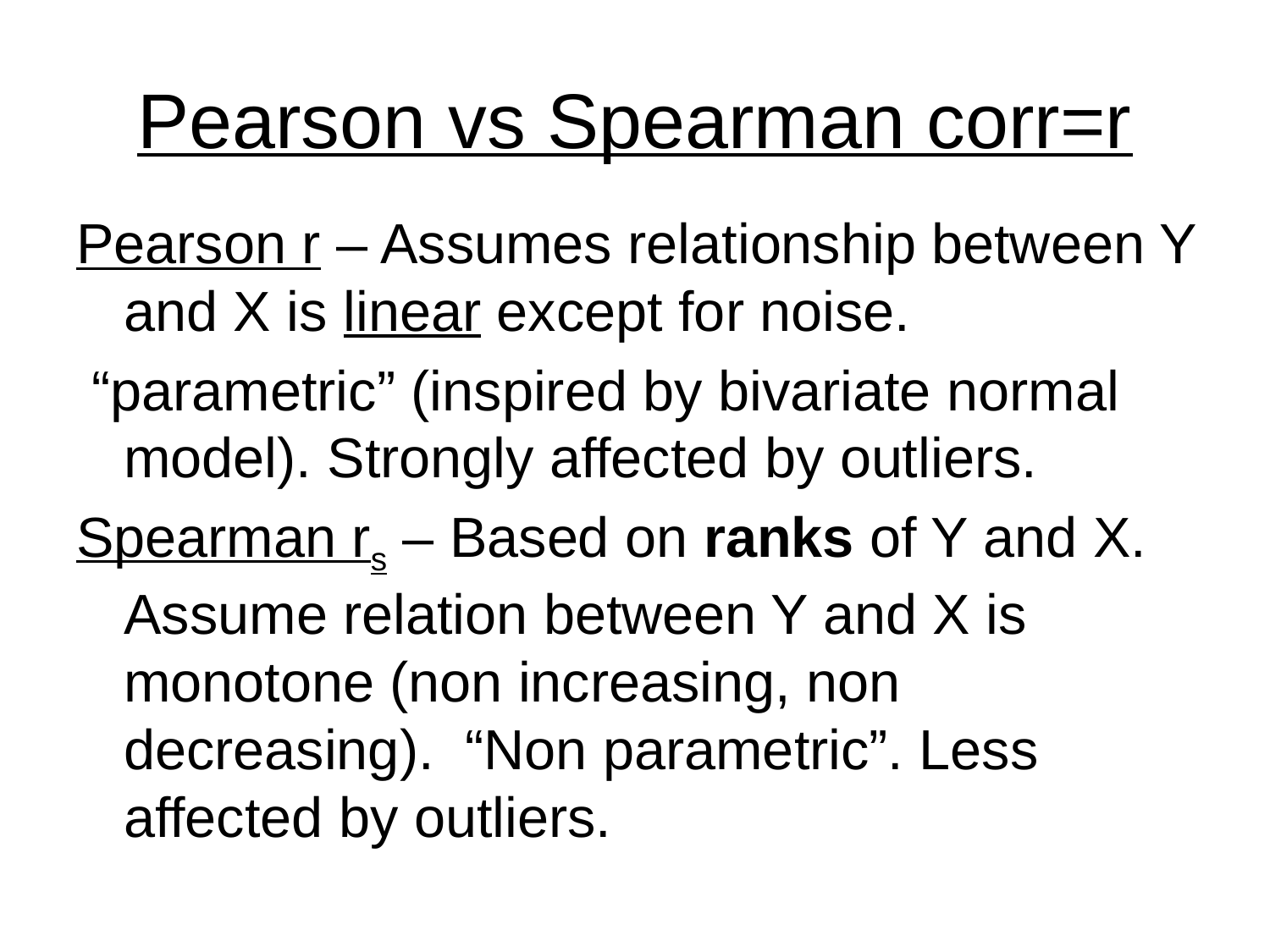

# Pearson vs Spearman corr=r
Pearson r – Assumes relationship between Y and X is linear except for noise.
 “parametric” (inspired by bivariate normal model). Strongly affected by outliers.
Spearman rs – Based on ranks of Y and X. Assume relation between Y and X is monotone (non increasing, non decreasing).  “Non parametric”. Less affected by outliers.